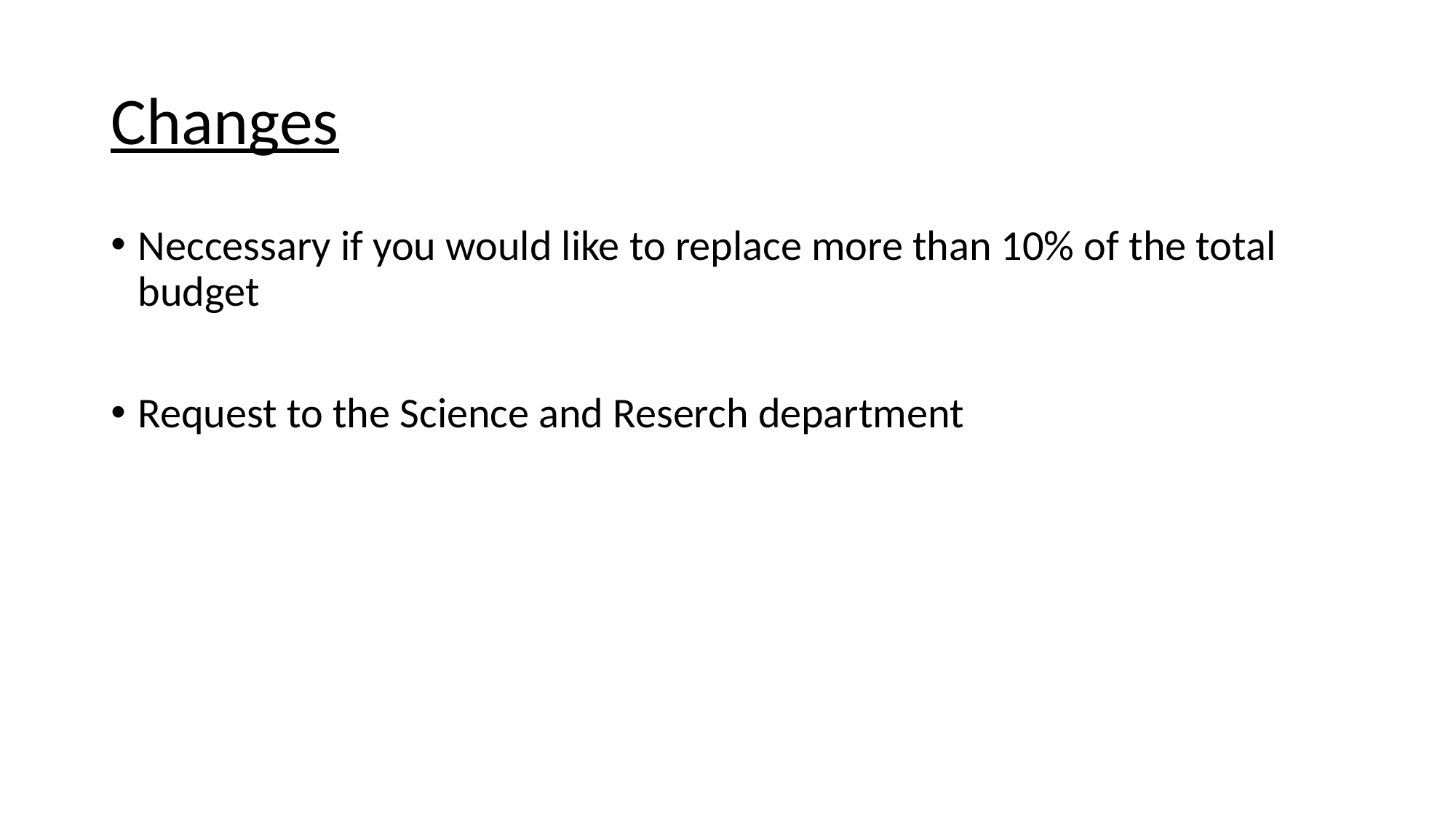

# Changes
Neccessary if you would like to replace more than 10% of the total budget

Request to the Science and Reserch department